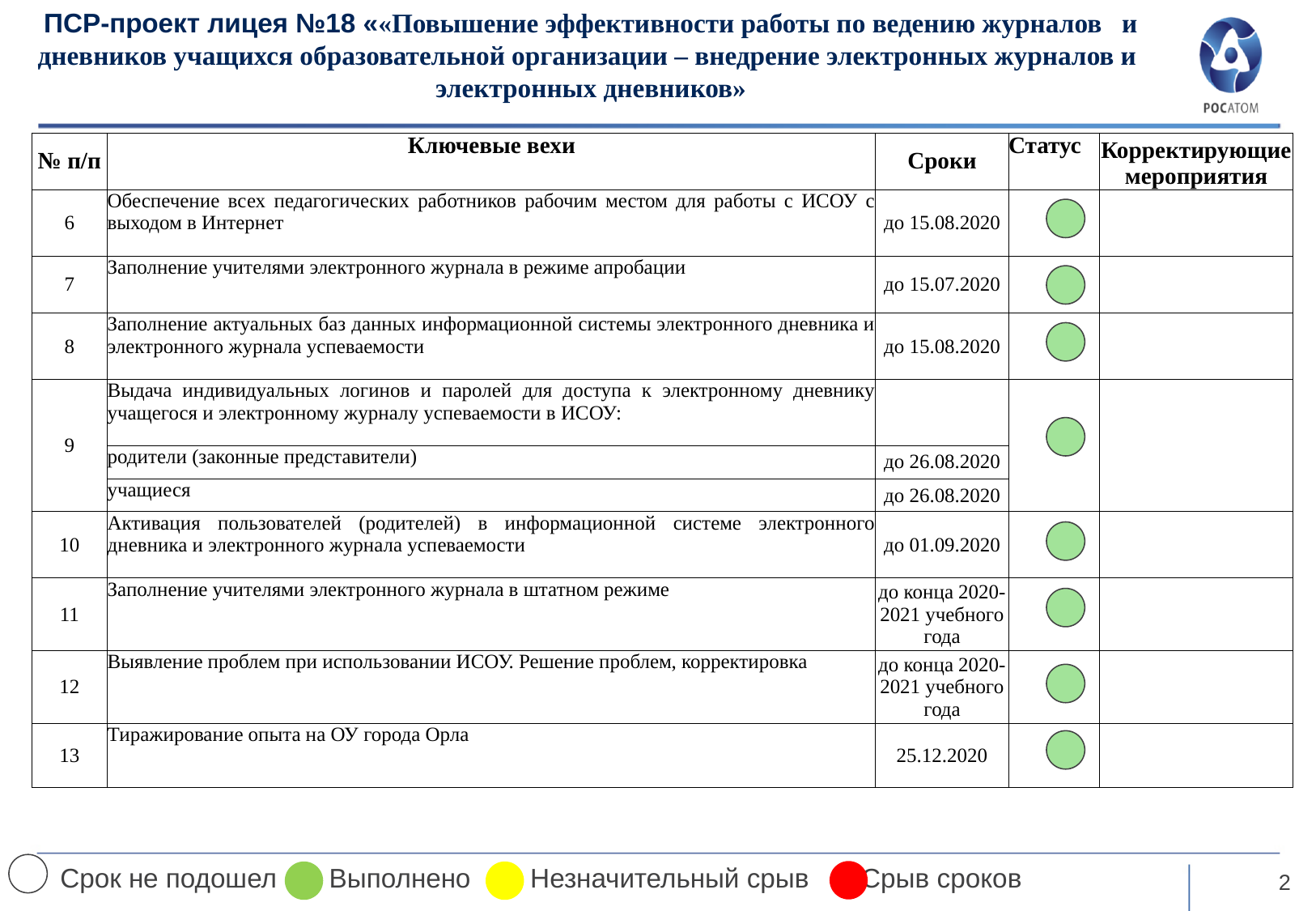

ПСР-проект лицея №18 ««Повышение эффективности работы по ведению журналов   и дневников учащихся образовательной организации – внедрение электронных журналов и  электронных дневников»
| № п/п | Ключевые вехи | Сроки | Статус | Корректирующие мероприятия |
| --- | --- | --- | --- | --- |
| 6 | Обеспечение всех педагогических работников рабочим местом для работы с ИСОУ с выходом в Интернет | до 15.08.2020 |  |  |
| 7 | Заполнение учителями электронного журнала в режиме апробации | до 15.07.2020 |  |  |
| 8 | Заполнение актуальных баз данных информационной системы электронного дневника и электронного журнала успеваемости | до 15.08.2020 |  |  |
| 9 | Выдача индивидуальных логинов и паролей для доступа к электронному дневнику учащегося и электронному журналу успеваемости в ИСОУ: |  |  |  |
|  | родители (законные представители) | до 26.08.2020 |  |  |
|  | учащиеся | до 26.08.2020 |  |  |
| 10 | Активация пользователей (родителей) в информационной системе электронного дневника и электронного журнала успеваемости | до 01.09.2020 |  |  |
| 11 | Заполнение учителями электронного журнала в штатном режиме | до конца 2020-2021 учебного года |  |  |
| 12 | Выявление проблем при использовании ИСОУ. Решение проблем, корректировка | до конца 2020-2021 учебного года |  |  |
| 13 | Тиражирование опыта на ОУ города Орла | 25.12.2020 |  |  |

Срок не подошел       Выполнено        Незначительный срыв       Срыв сроков
2